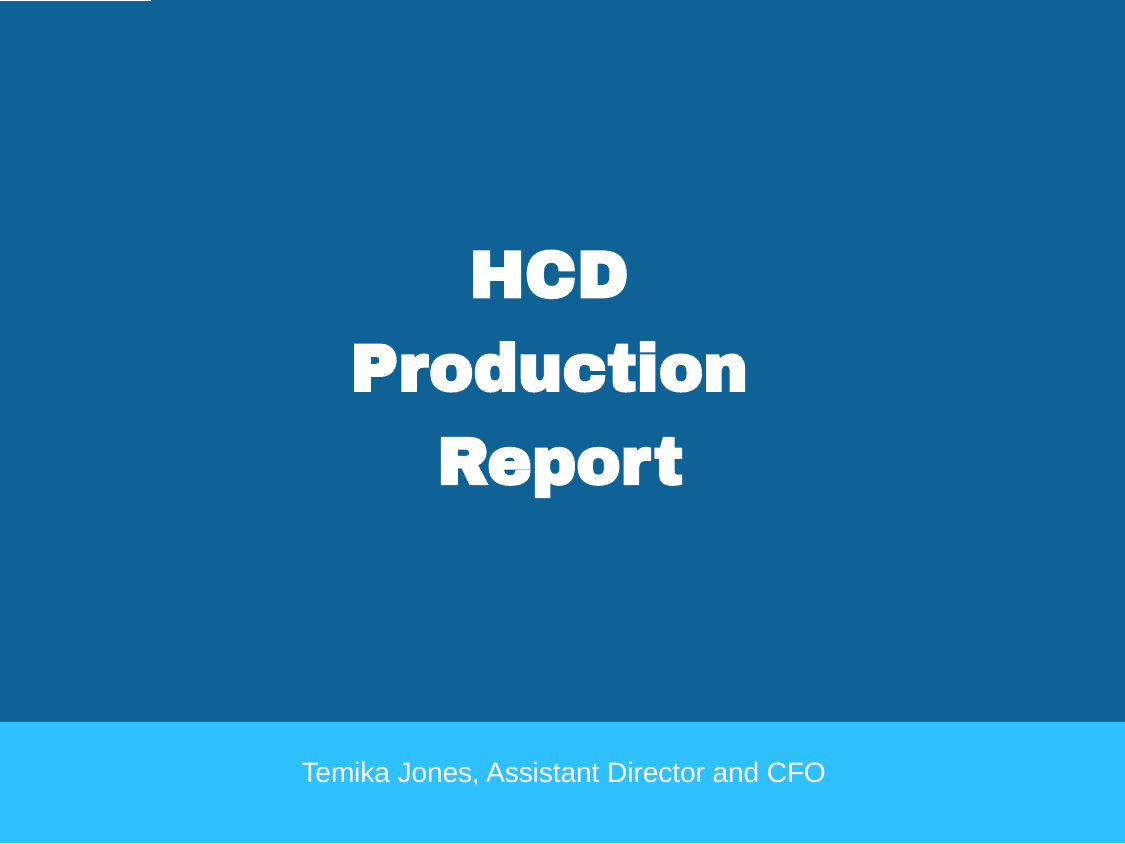

HCD
Production
Report
Temika Jones, Assistant Director and CFO